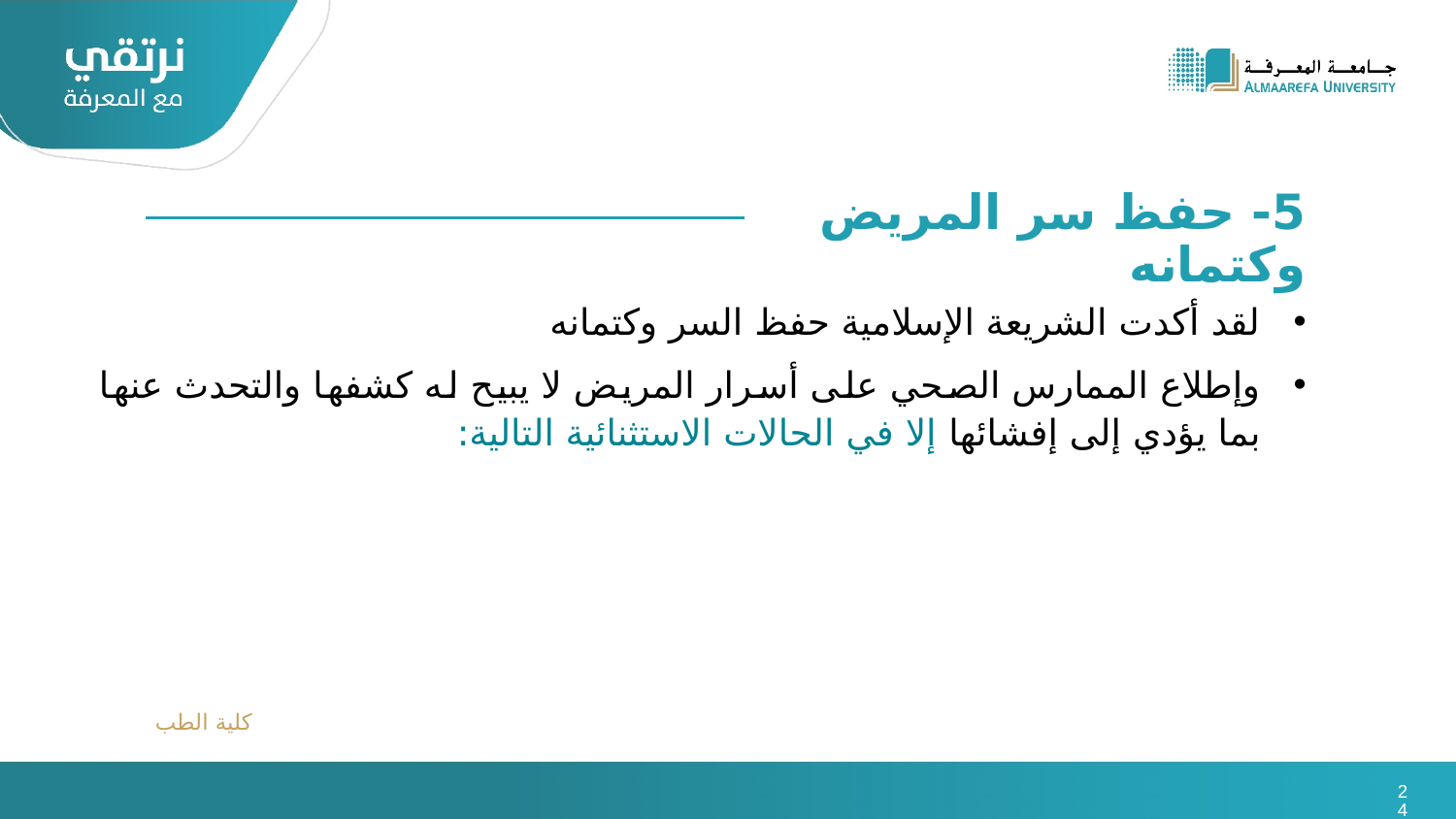

5- حفظ سر المريض وكتمانه
لقد أكدت الشريعة الإسلامية حفظ السر وكتمانه
وإطلاع الممارس الصحي على أسرار المريض لا يبيح له كشفها والتحدث عنها بما يؤدي إلى إفشائها إلا في الحالات الاستثنائية التالية:

كلية الطب